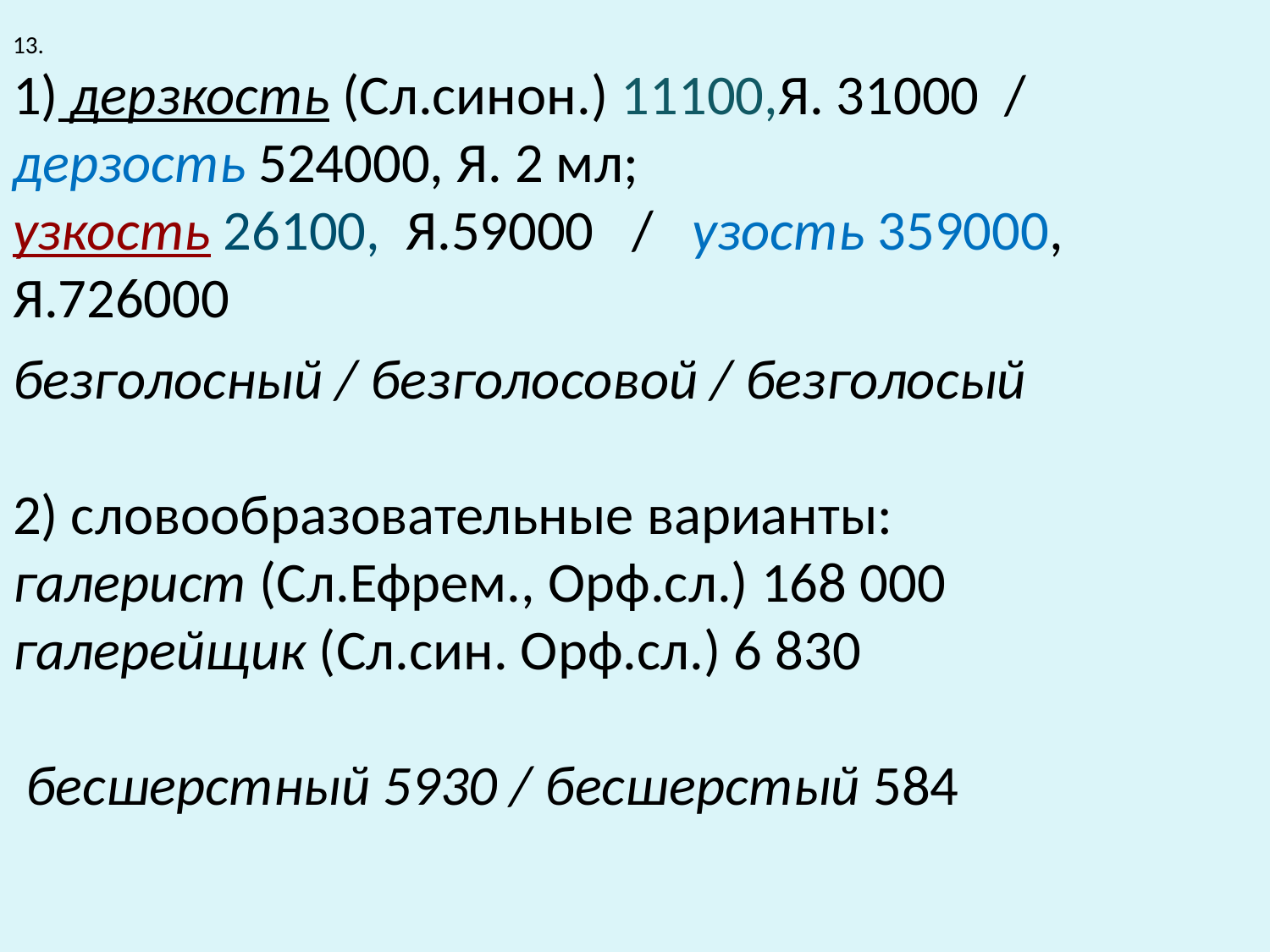

# безголосный / безголосовой / безголосый 2) словообразовательные варианты: галерист (Сл.Ефрем., Орф.сл.) 168 000 галерейщик (Сл.син. Орф.сл.) 6 830 бесшерстный 5930 / бесшерстый 584

13.
1) дерзкость (Сл.синон.) 11100,Я. 31000  / дерзость 524000, Я. 2 мл;
узкость 26100,  Я.59000   /   узость 359000,
Я.726000